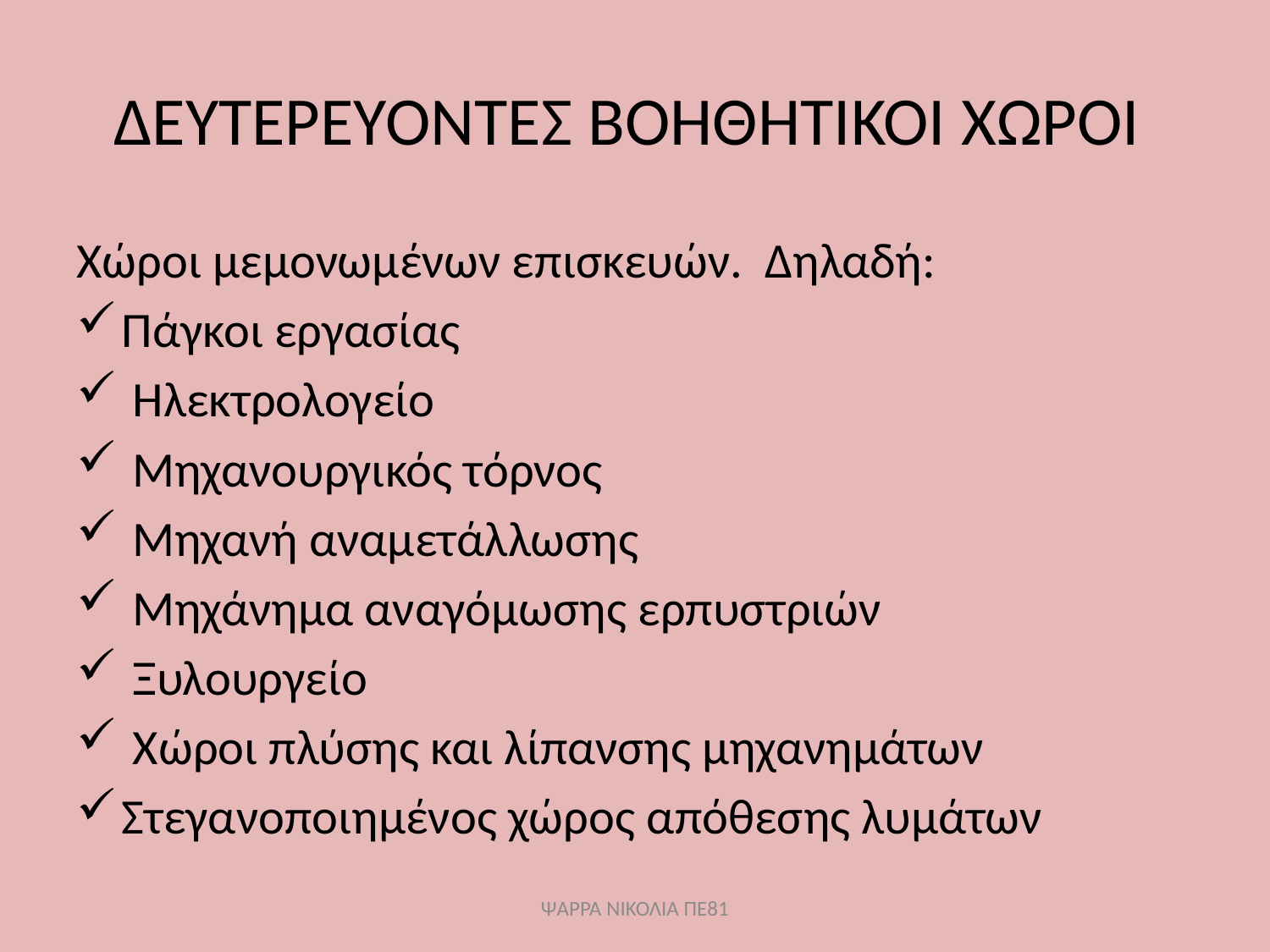

# ΔΕΥΤΕΡΕΥΟΝΤΕΣ ΒΟΗΘΗΤΙΚΟΙ ΧΩΡΟΙ
Χώροι μεμονωμένων επισκευών.  Δηλαδή:
Πάγκοι εργασίας
 Ηλεκτρολογείο
 Μηχανουργικός τόρνος
 Μηχανή αναμετάλλωσης
 Μηχάνημα αναγόμωσης ερπυστριών
 Ξυλουργείο
 Χώροι πλύσης και λίπανσης μηχανημάτων
Στεγανοποιημένος χώρος απόθεσης λυμάτων
ΨΑΡΡΑ ΝΙΚΟΛΙΑ ΠΕ81